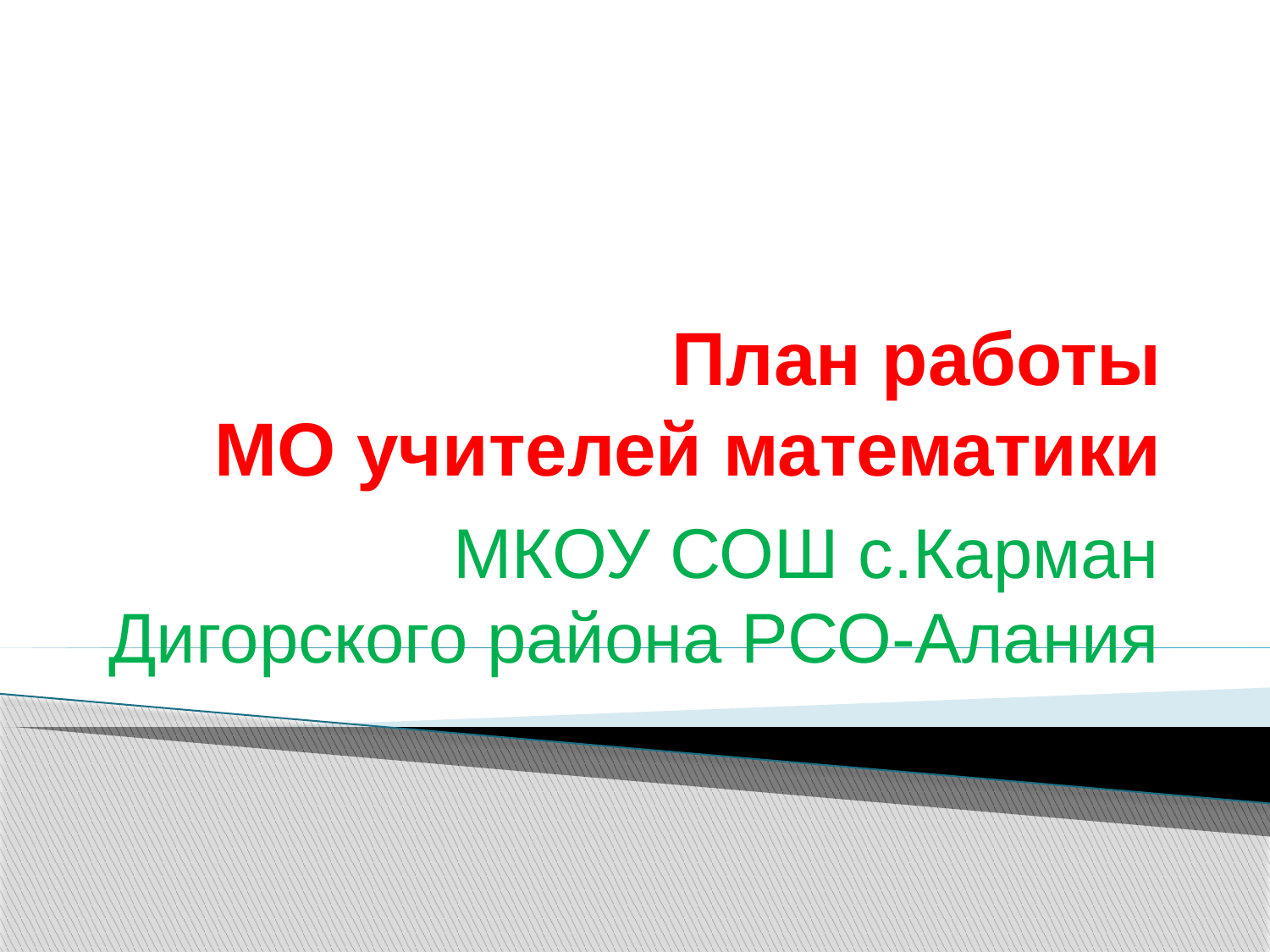

# План работы МО учителей математики
МКОУ СОШ с.Карман Дигорского района РСО-Алания